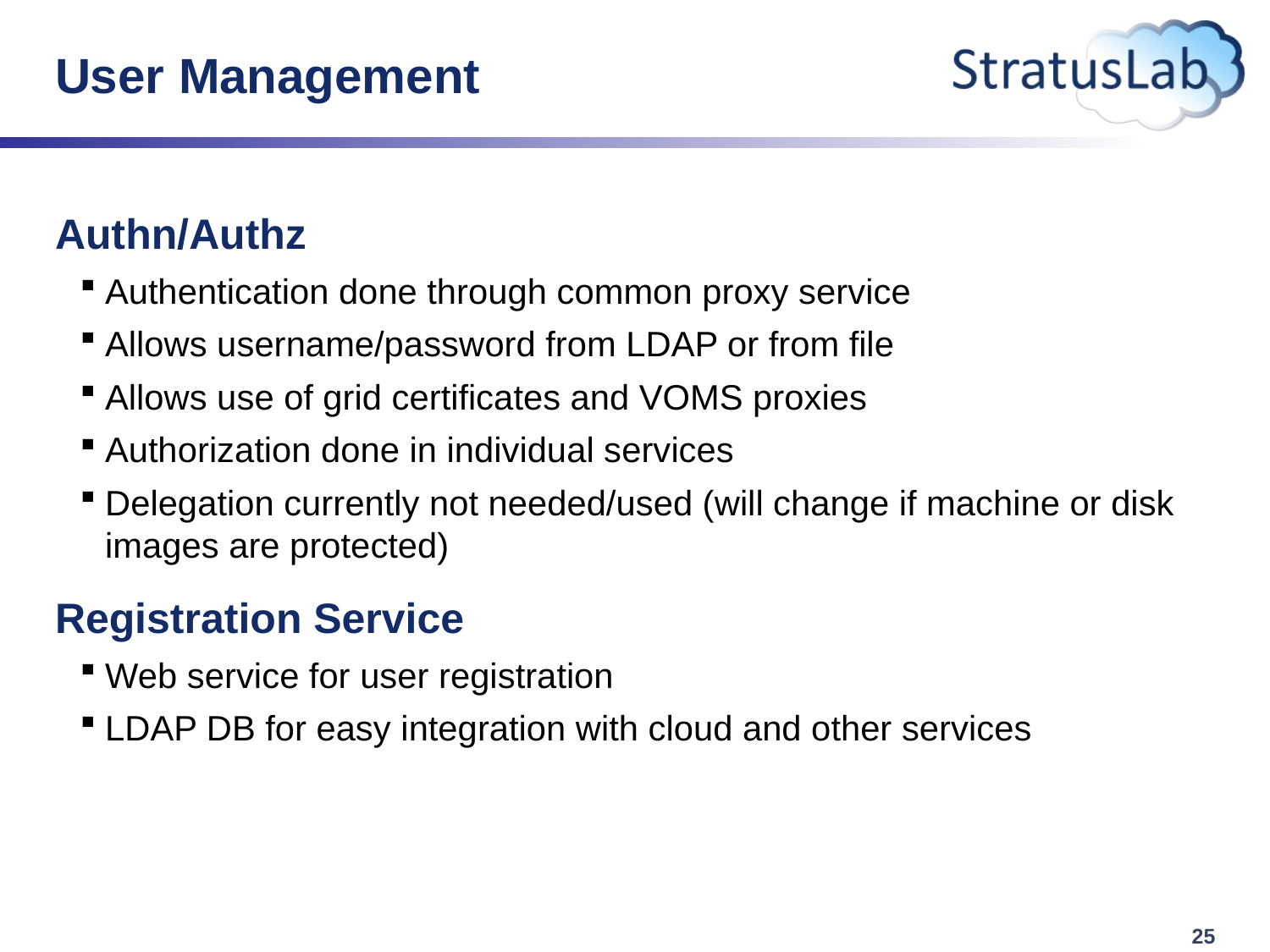

# User Management
Authn/Authz
Authentication done through common proxy service
Allows username/password from LDAP or from file
Allows use of grid certificates and VOMS proxies
Authorization done in individual services
Delegation currently not needed/used (will change if machine or disk images are protected)
Registration Service
Web service for user registration
LDAP DB for easy integration with cloud and other services